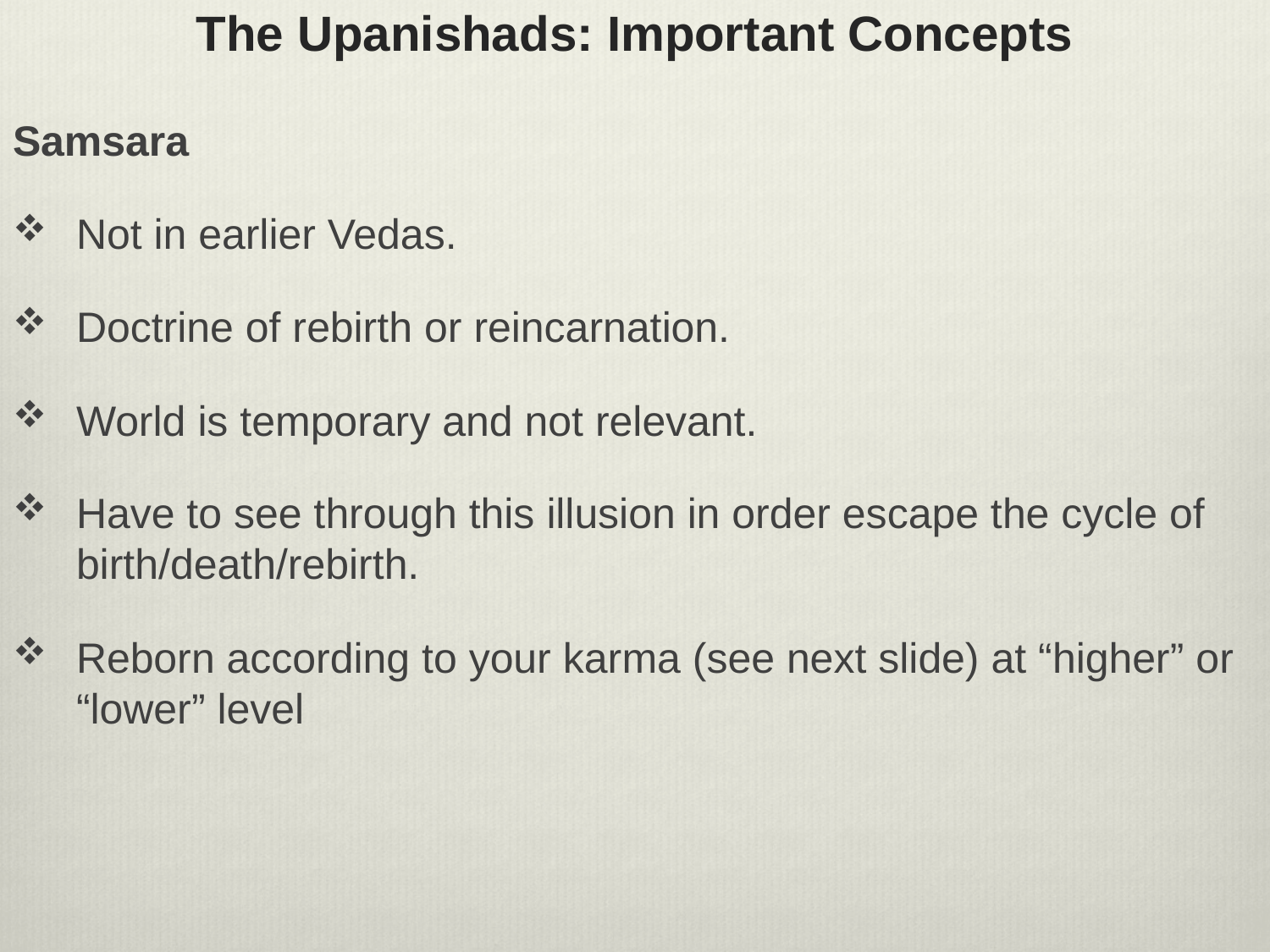

# The Upanishads: Important Concepts
Samsara
Not in earlier Vedas.
Doctrine of rebirth or reincarnation.
World is temporary and not relevant.
Have to see through this illusion in order escape the cycle of birth/death/rebirth.
Reborn according to your karma (see next slide) at “higher” or “lower” level